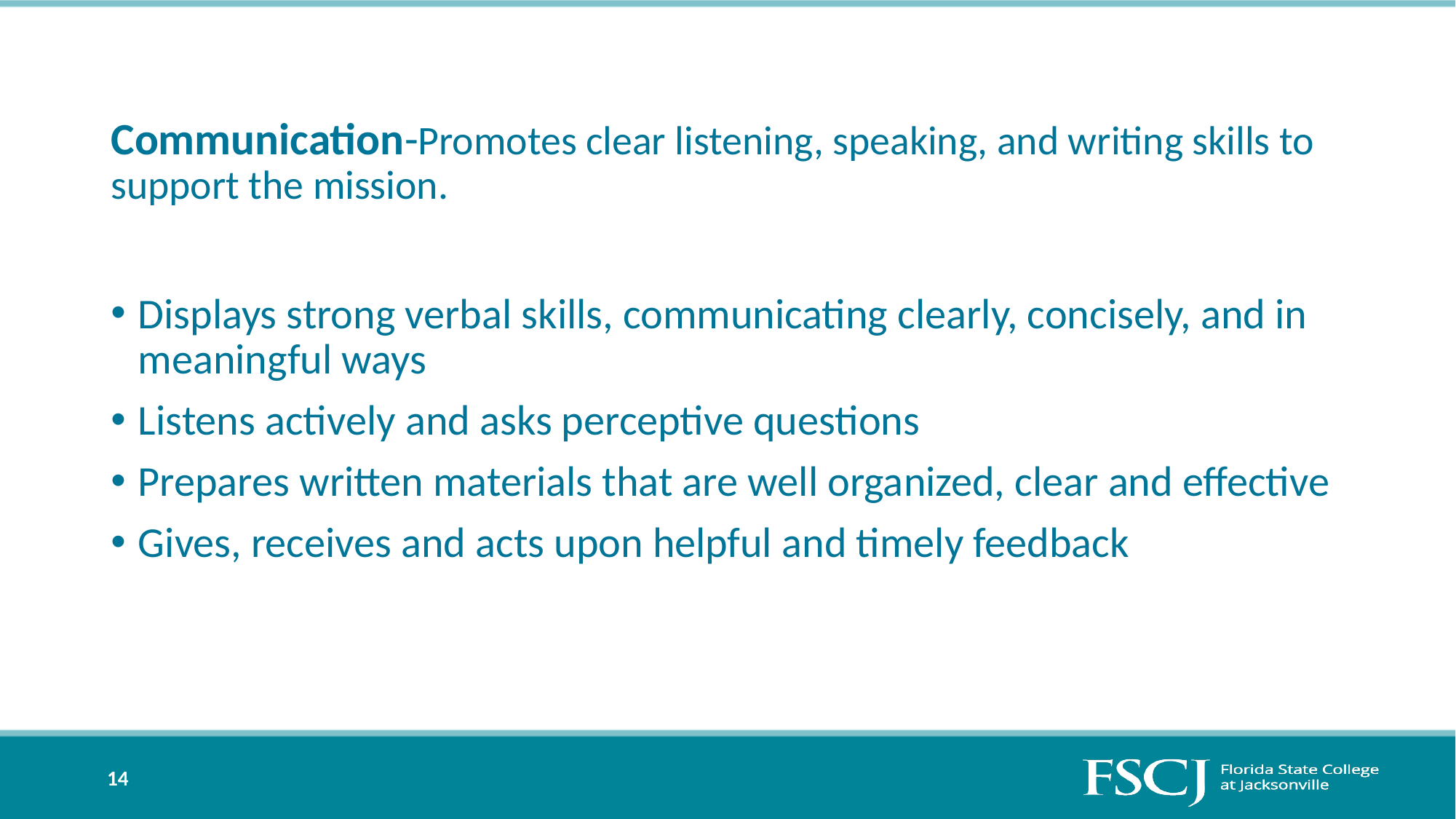

# Communication-Promotes clear listening, speaking, and writing skills to support the mission.
Displays strong verbal skills, communicating clearly, concisely, and in meaningful ways
Listens actively and asks perceptive questions
Prepares written materials that are well organized, clear and effective
Gives, receives and acts upon helpful and timely feedback